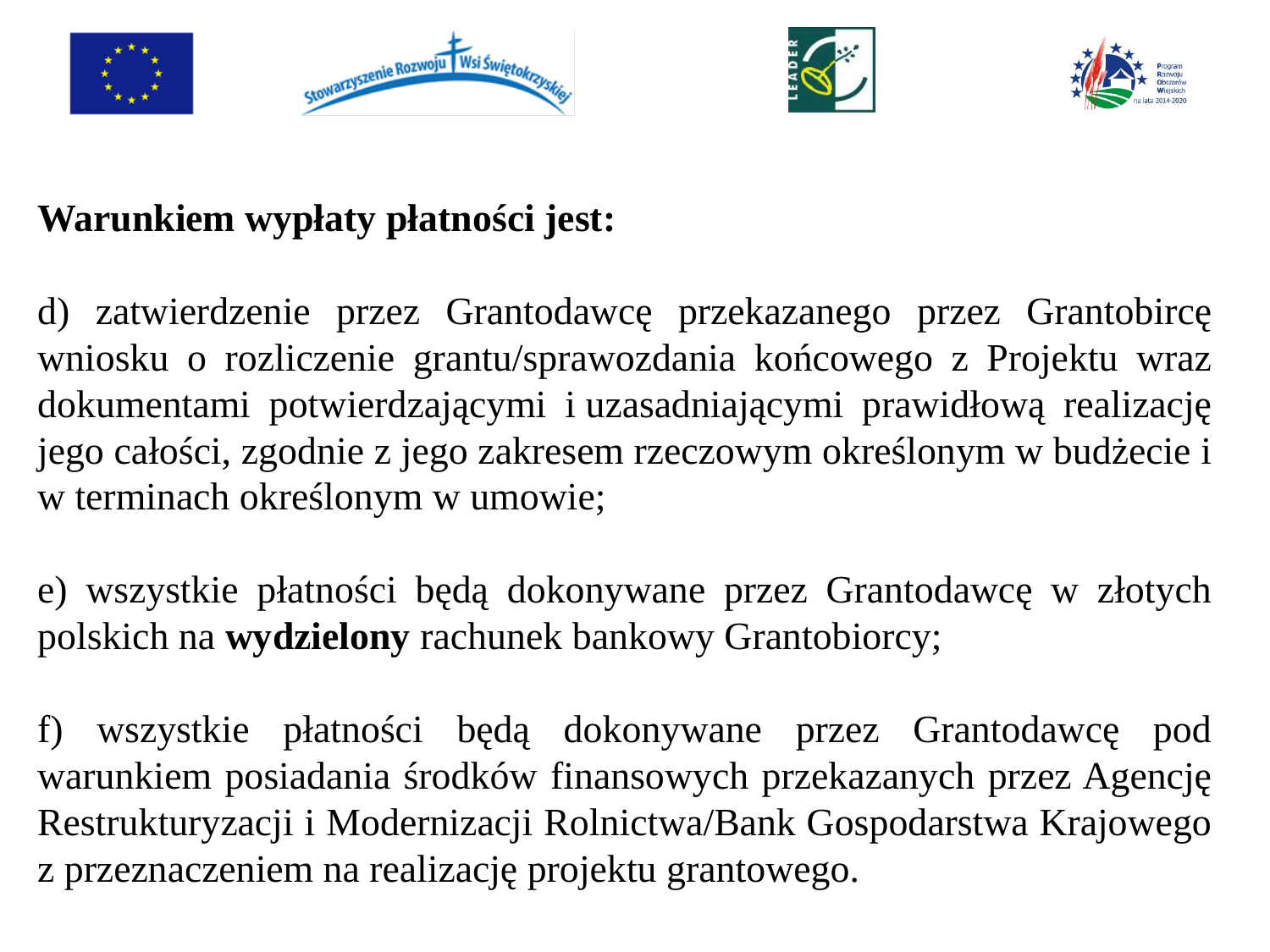

Warunkiem wypłaty płatności jest:

d) zatwierdzenie przez Grantodawcę przekazanego przez Grantobircę wniosku o rozliczenie grantu/sprawozdania końcowego z Projektu wraz dokumentami potwierdzającymi i uzasadniającymi prawidłową realizację jego całości, zgodnie z jego zakresem rzeczowym określonym w budżecie i w terminach określonym w umowie;

e) wszystkie płatności będą dokonywane przez Grantodawcę w złotych polskich na wydzielony rachunek bankowy Grantobiorcy;

f) wszystkie płatności będą dokonywane przez Grantodawcę pod warunkiem posiadania środków finansowych przekazanych przez Agencję Restrukturyzacji i Modernizacji Rolnictwa/Bank Gospodarstwa Krajowego z przeznaczeniem na realizację projektu grantowego.